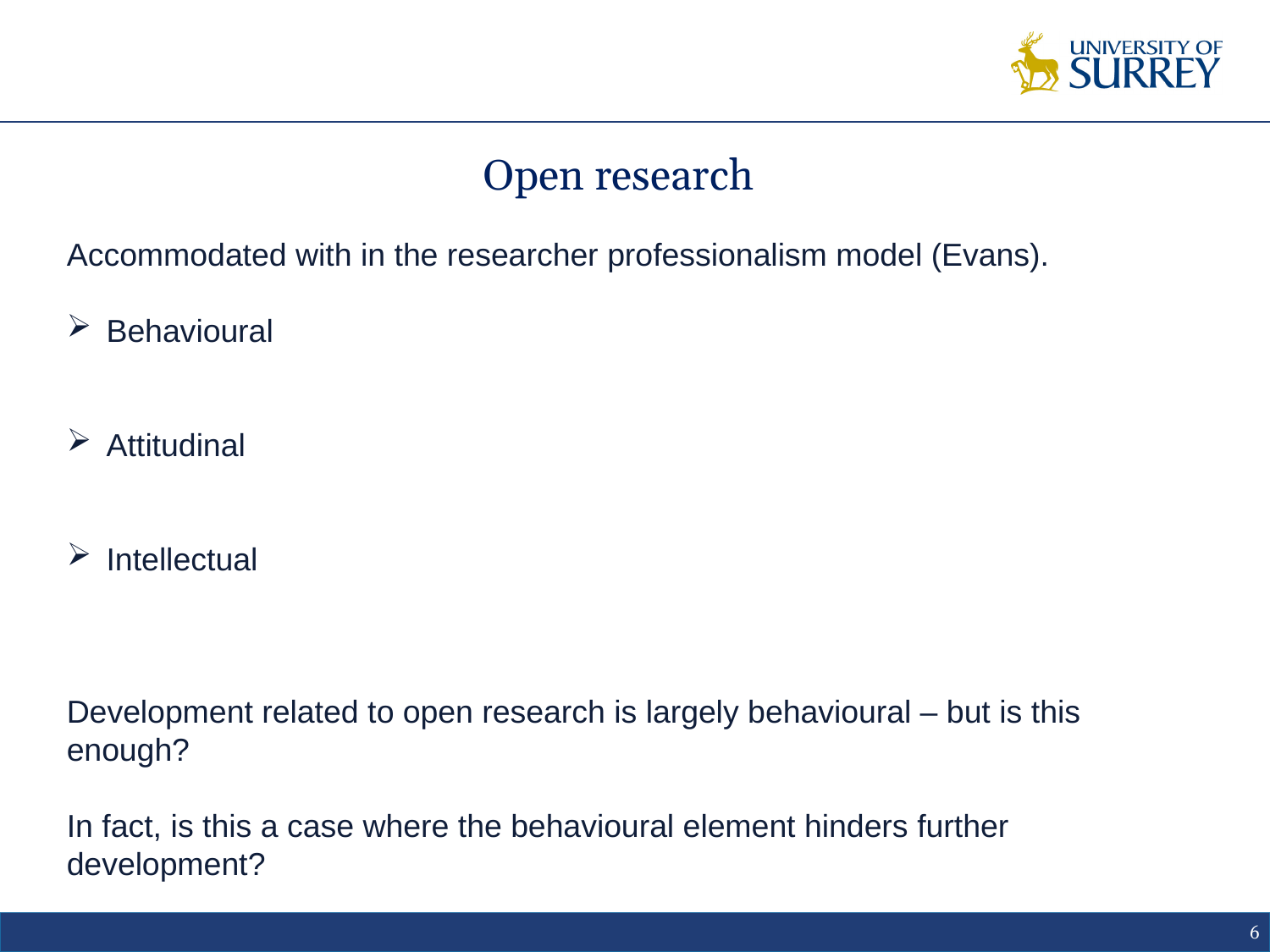

Open research
Accommodated with in the researcher professionalism model (Evans).

Behavioural

Attitudinal

Intellectual

Development related to open research is largely behavioural – but is this enough?

In fact, is this a case where the behavioural element hinders further development?

6